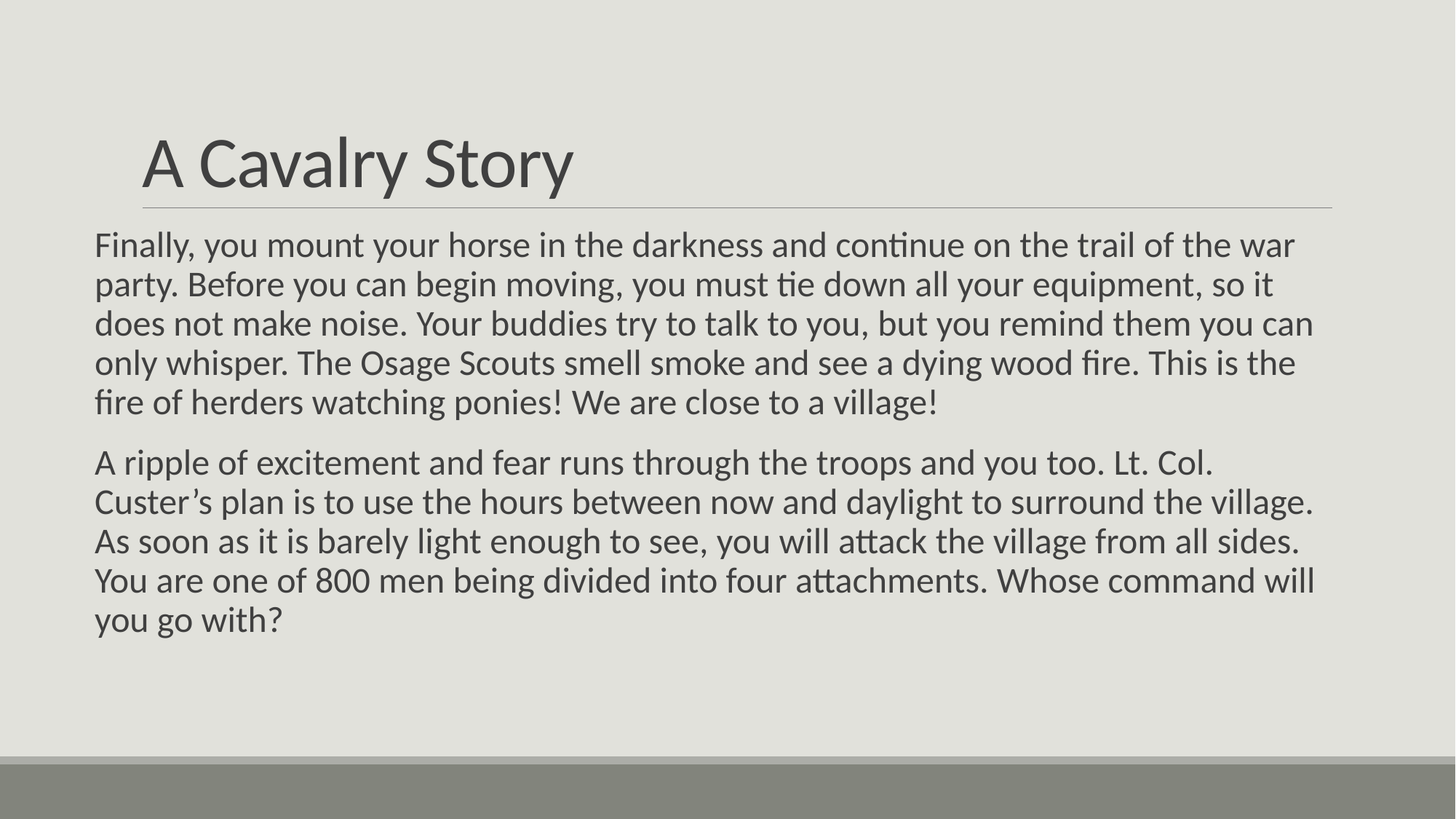

# A Cavalry Story
Finally, you mount your horse in the darkness and continue on the trail of the war party. Before you can begin moving, you must tie down all your equipment, so it does not make noise. Your buddies try to talk to you, but you remind them you can only whisper. The Osage Scouts smell smoke and see a dying wood fire. This is the fire of herders watching ponies! We are close to a village!
A ripple of excitement and fear runs through the troops and you too. Lt. Col. Custer’s plan is to use the hours between now and daylight to surround the village. As soon as it is barely light enough to see, you will attack the village from all sides.  You are one of 800 men being divided into four attachments. Whose command will you go with?